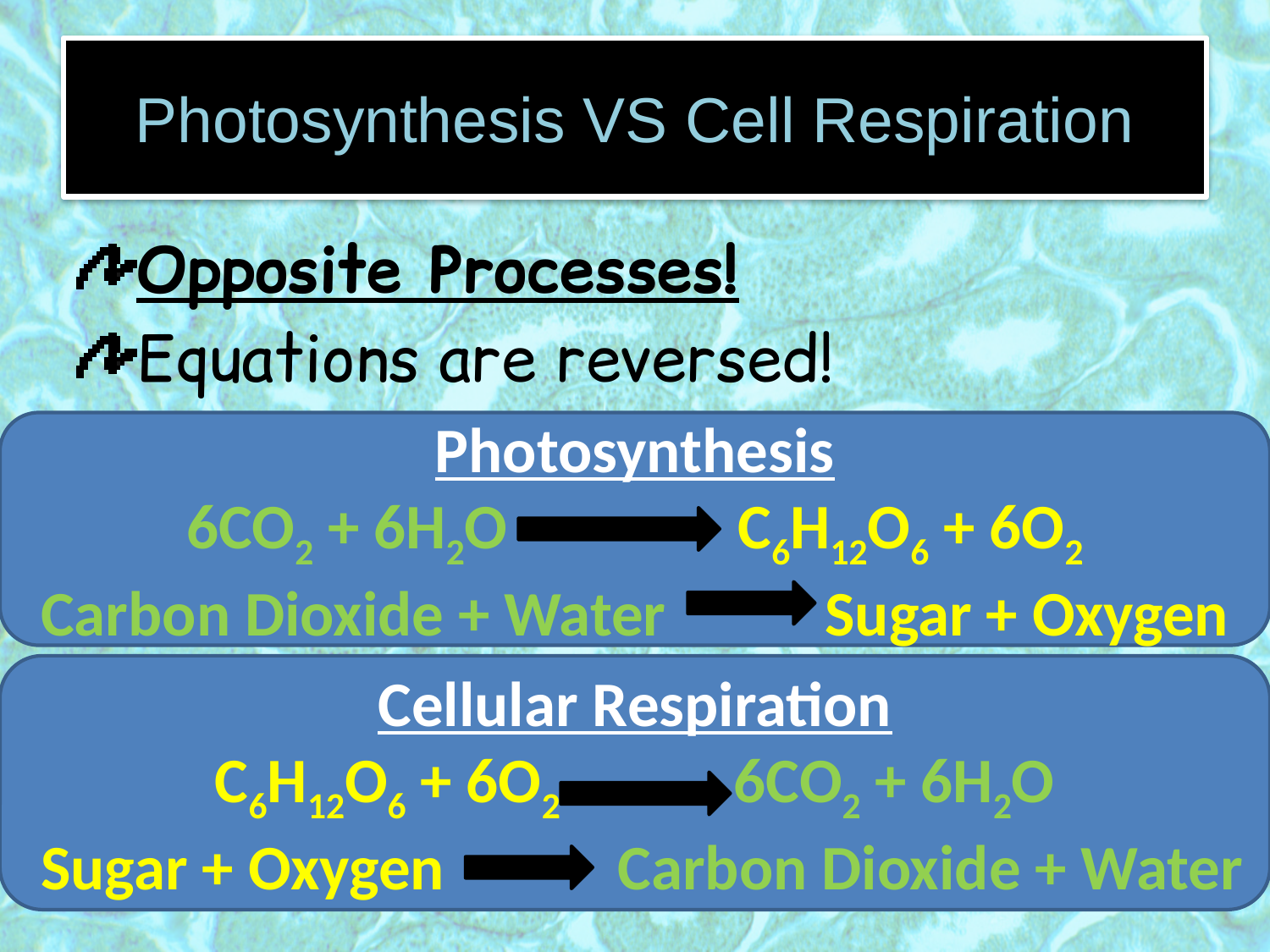

# Photosynthesis VS Cell Respiration
Opposite Processes!
Equations are reversed!
Photosynthesis
6CO2 + 6H2O                C6H12O6 + 6O2
Carbon Dioxide + Water           Sugar + Oxygen

Cellular Respiration
C6H12O6 + 6O2                     6CO2 + 6H2O
 Sugar + Oxygen            Carbon Dioxide + Water